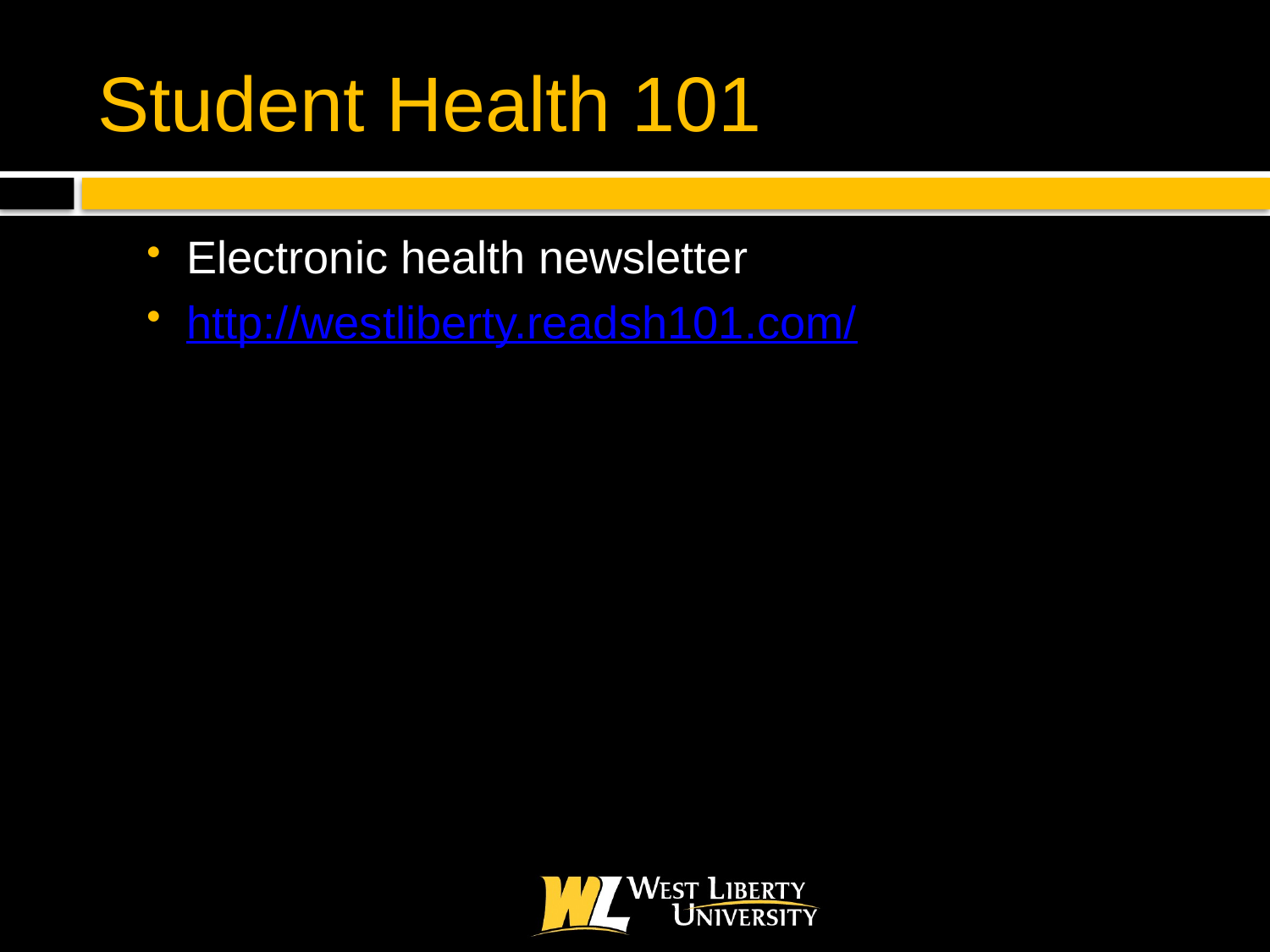

# Student Health 101
Electronic health newsletter
http://westliberty.readsh101.com/